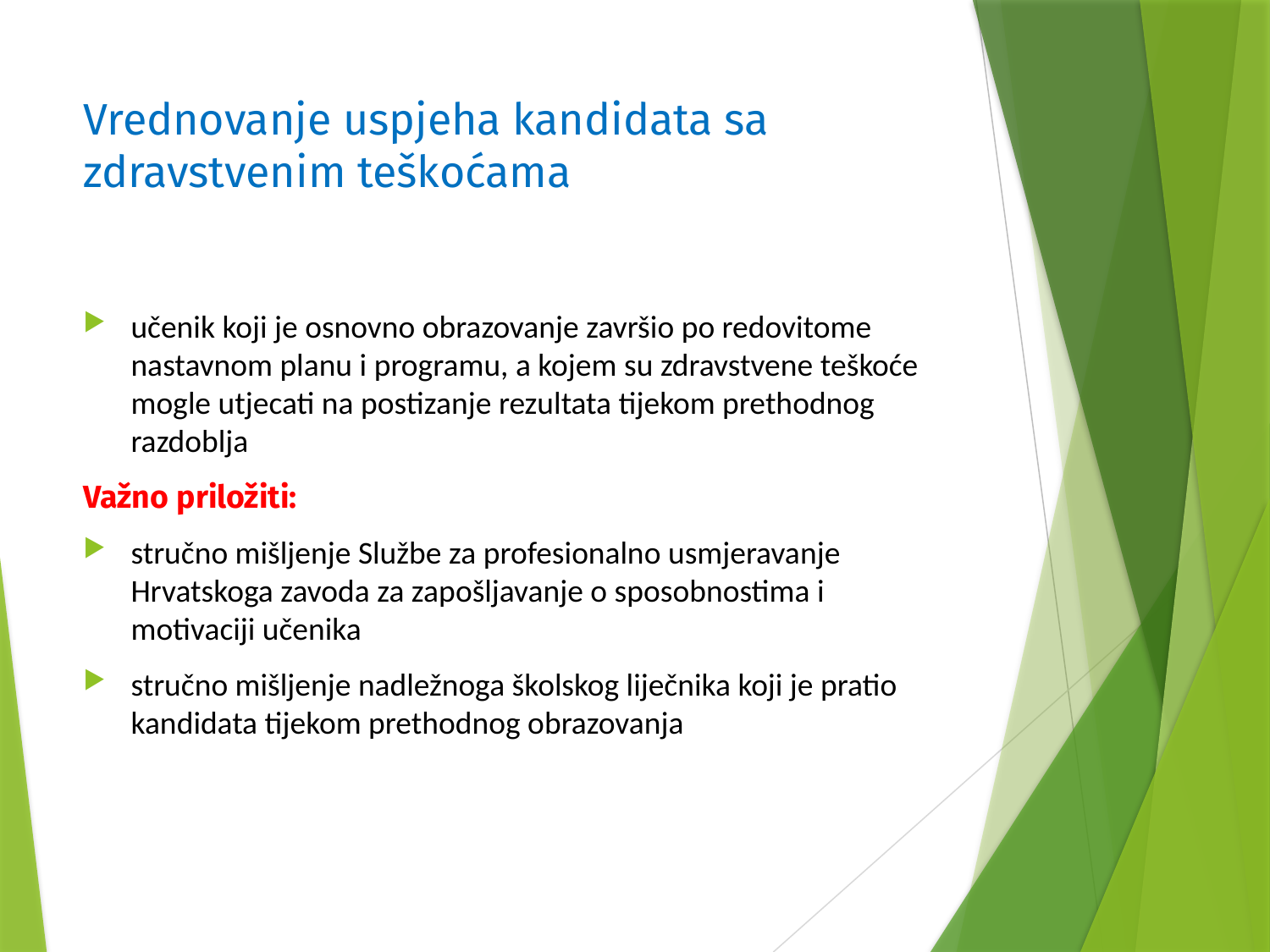

# Vrednovanje uspjeha kandidata sa zdravstvenim teškoćama
učenik koji je osnovno obrazovanje završio po redovitome nastavnom planu i programu, a kojem su zdravstvene teškoće mogle utjecati na postizanje rezultata tijekom prethodnog razdoblja
Važno priložiti:
stručno mišljenje Službe za profesionalno usmjeravanje Hrvatskoga zavoda za zapošljavanje o sposobnostima i motivaciji učenika
stručno mišljenje nadležnoga školskog liječnika koji je pratio kandidata tijekom prethodnog obrazovanja